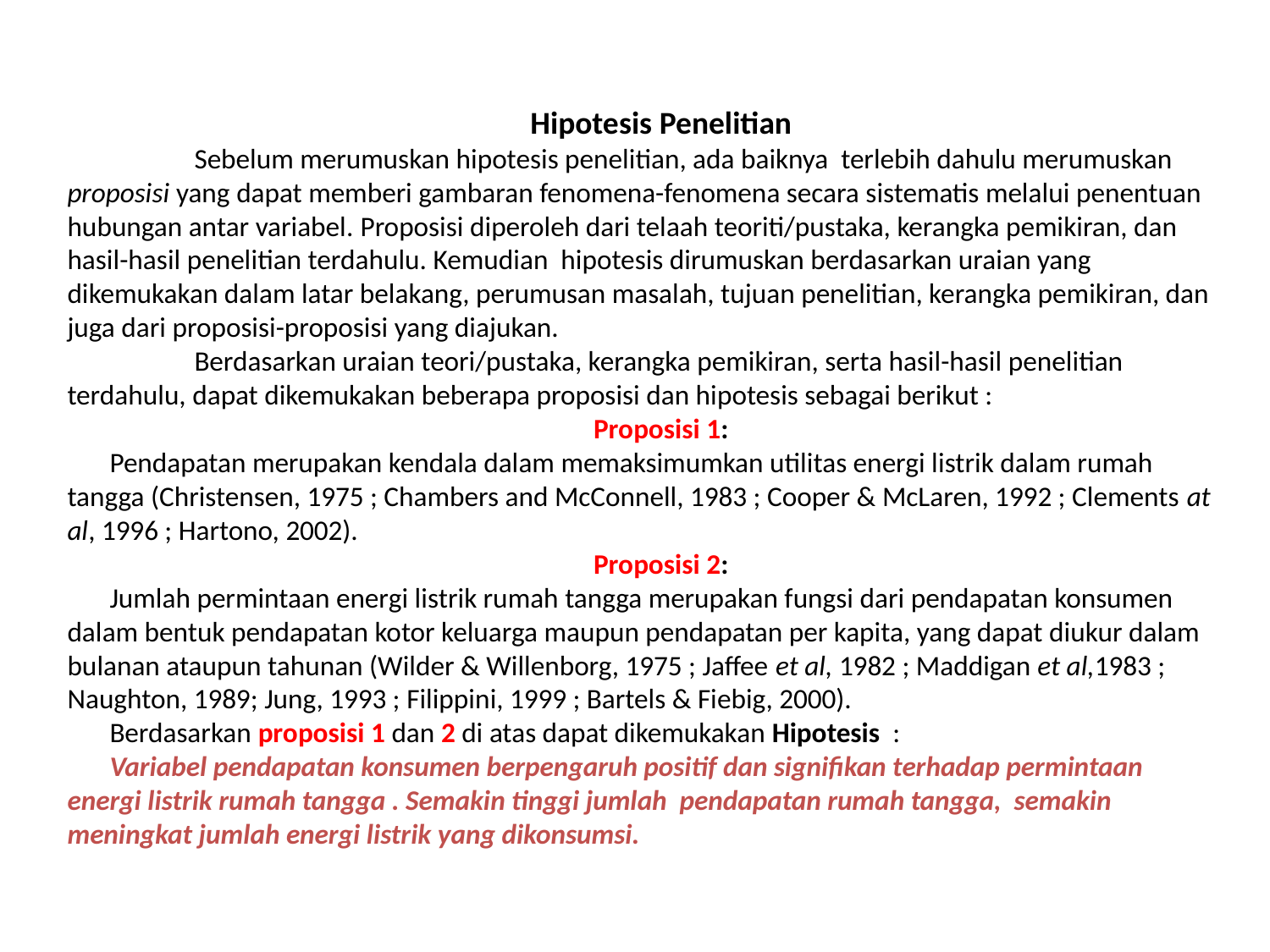

#
Hipotesis Penelitian
	Sebelum merumuskan hipotesis penelitian, ada baiknya  terlebih dahulu merumuskan proposisi yang dapat memberi gambaran fenomena-fenomena secara sistematis melalui penentuan hubungan antar variabel. Proposisi diperoleh dari telaah teoriti/pustaka, kerangka pemikiran, dan hasil-hasil penelitian terdahulu. Kemudian  hipotesis dirumuskan berdasarkan uraian yang dikemukakan dalam latar belakang, perumusan masalah, tujuan penelitian, kerangka pemikiran, dan juga dari proposisi-proposisi yang diajukan.
	Berdasarkan uraian teori/pustaka, kerangka pemikiran, serta hasil-hasil penelitian terdahulu, dapat dikemukakan beberapa proposisi dan hipotesis sebagai berikut :
Proposisi 1:
Pendapatan merupakan kendala dalam memaksimumkan utilitas energi listrik dalam rumah tangga (Christensen, 1975 ; Chambers and McConnell, 1983 ; Cooper & McLaren, 1992 ; Clements at al, 1996 ; Hartono, 2002).
Proposisi 2:
Jumlah permintaan energi listrik rumah tangga merupakan fungsi dari pendapatan konsumen dalam bentuk pendapatan kotor keluarga maupun pendapatan per kapita, yang dapat diukur dalam bulanan ataupun tahunan (Wilder & Willenborg, 1975 ; Jaffee et al, 1982 ; Maddigan et al,1983 ; Naughton, 1989; Jung, 1993 ; Filippini, 1999 ; Bartels & Fiebig, 2000).
Berdasarkan proposisi 1 dan 2 di atas dapat dikemukakan Hipotesis  :
Variabel pendapatan konsumen berpengaruh positif dan signifikan terhadap permintaan energi listrik rumah tangga . Semakin tinggi jumlah  pendapatan rumah tangga,  semakin meningkat jumlah energi listrik yang dikonsumsi.